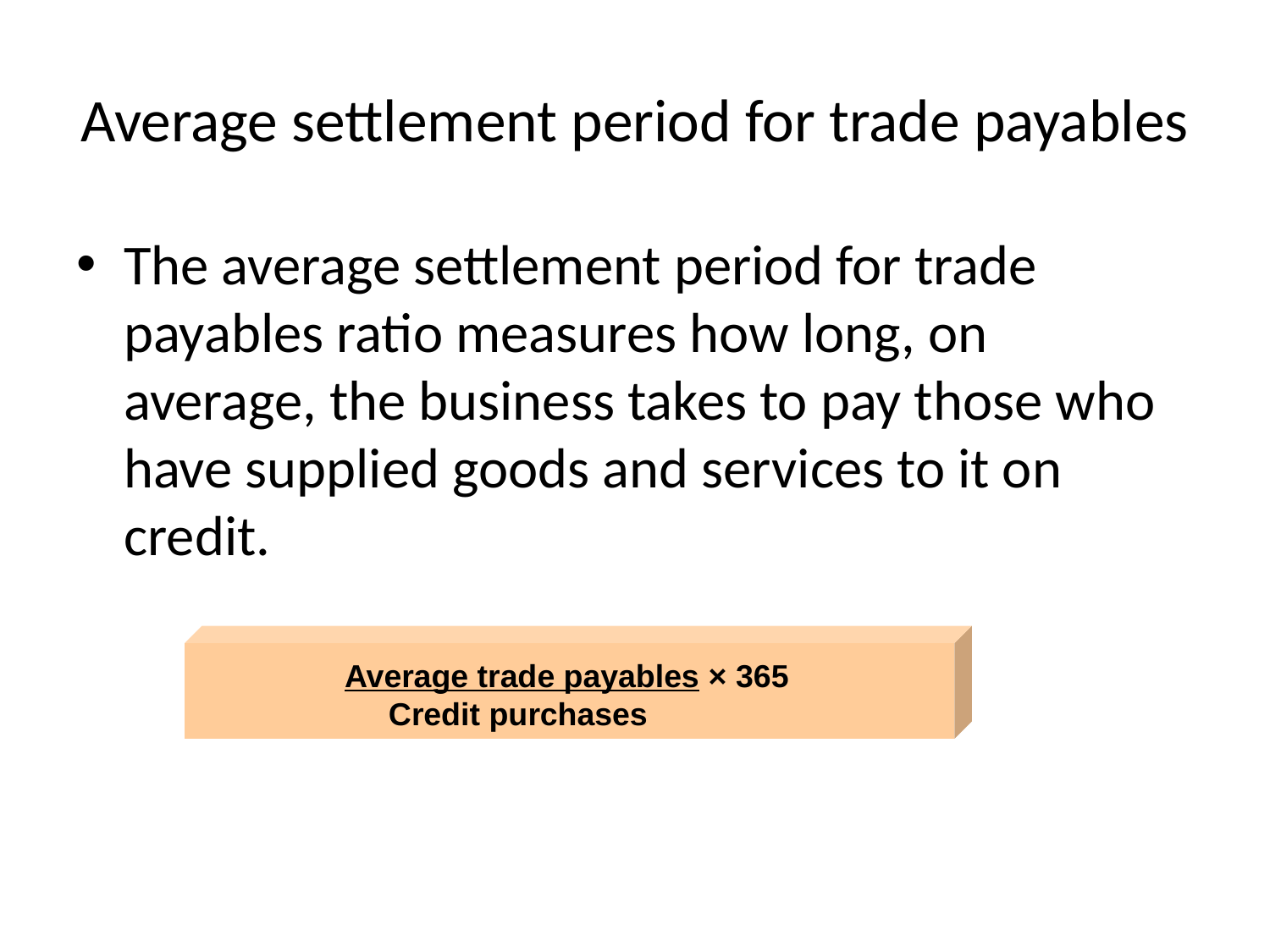

# Average settlement period for trade payables
The average settlement period for trade payables ratio measures how long, on average, the business takes to pay those who have supplied goods and services to it on credit.

             Average trade payables × 365
                  Credit purchases